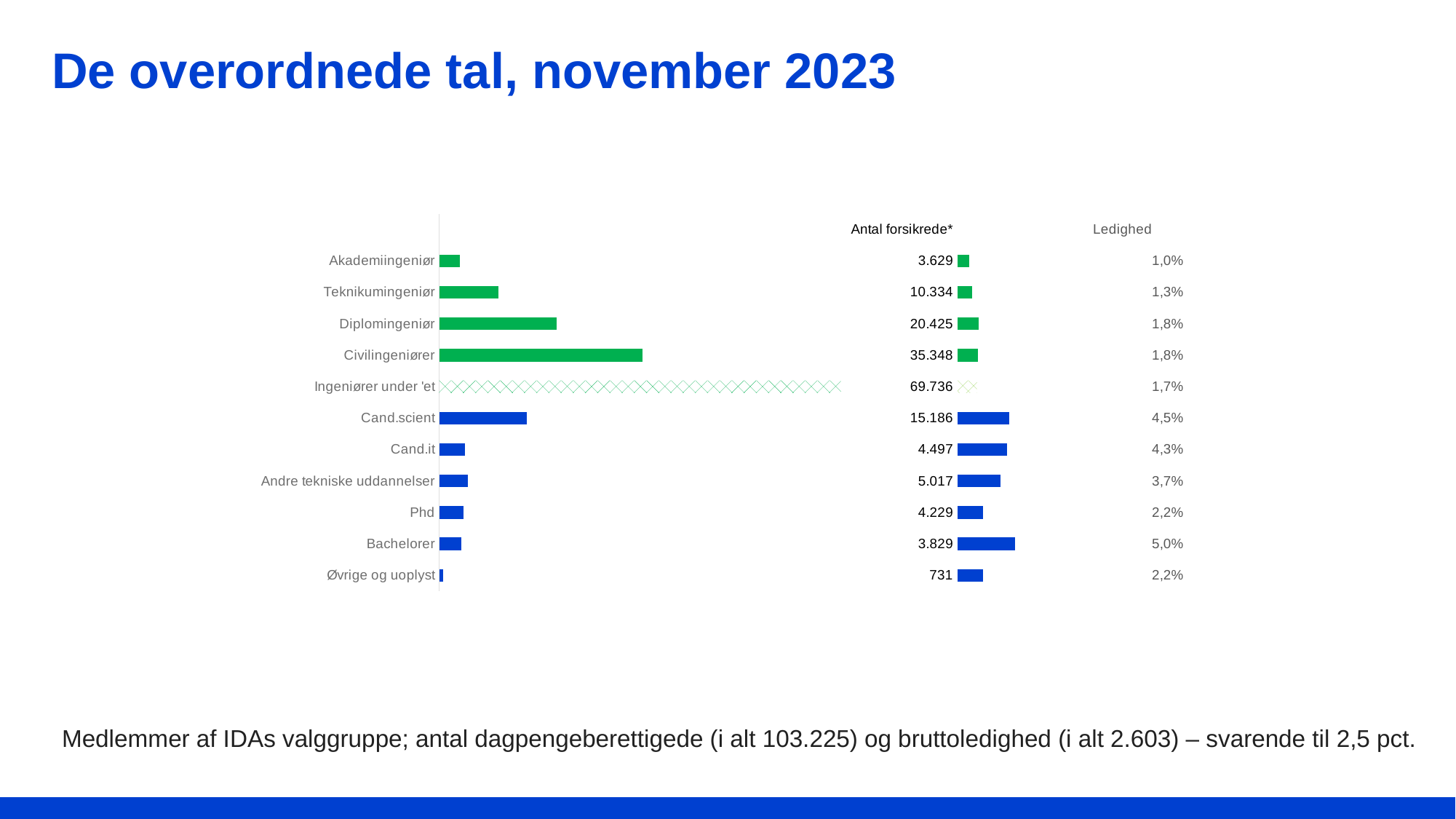

# De overordnede tal, november 2023

### Chart

| Category | Antal beskæftigede/medlemmer | Fyld2 | Ledighedsprocent | Fyld |
|---|---|---|---|---|
| Øvrige og uoplyst | 0.003655 | 0.446345 | 0.02188782489740082 | 0.1781121751025992 |
| Bachelorer | 0.019145 | 0.430855 | 0.04962131104727083 | 0.15037868895272918 |
| Phd | 0.021145 | 0.428855 | 0.02199101442421376 | 0.17800898557578626 |
| Andre tekniske uddannelser | 0.025085 | 0.424915 | 0.03727327087901136 | 0.16272672912098865 |
| Cand.it | 0.022485 | 0.42751500000000003 | 0.043 | 0.15700000000000003 |
| Cand.scient | 0.07593 | 0.37407 | 0.0450414855788226 | 0.15495851442117742 |
| Ingeniører under 'et | 0.34868 | 0.10132000000000002 | 0.016748881495927497 | 0.18325111850407252 |
| Civilingeniører | 0.17674 | 0.27326 | 0.01770962996492022 | 0.18229037003507978 |
| Diplomingeniør | 0.102125 | 0.34787500000000005 | 0.018261933904528765 | 0.18173806609547125 |
| Teknikumingeniør | 0.05167 | 0.39833 | 0.012870137410489646 | 0.18712986258951037 |
| Akademiingeniør | 0.018145 | 0.431855 | 0.009920088178561588 | 0.19007991182143844 |
|   | 0.02 | 0.43 | 0.013 | 0.13 |
Medlemmer af IDAs valggruppe; antal dagpengeberettigede (i alt 103.225) og bruttoledighed (i alt 2.603) – svarende til 2,5 pct.